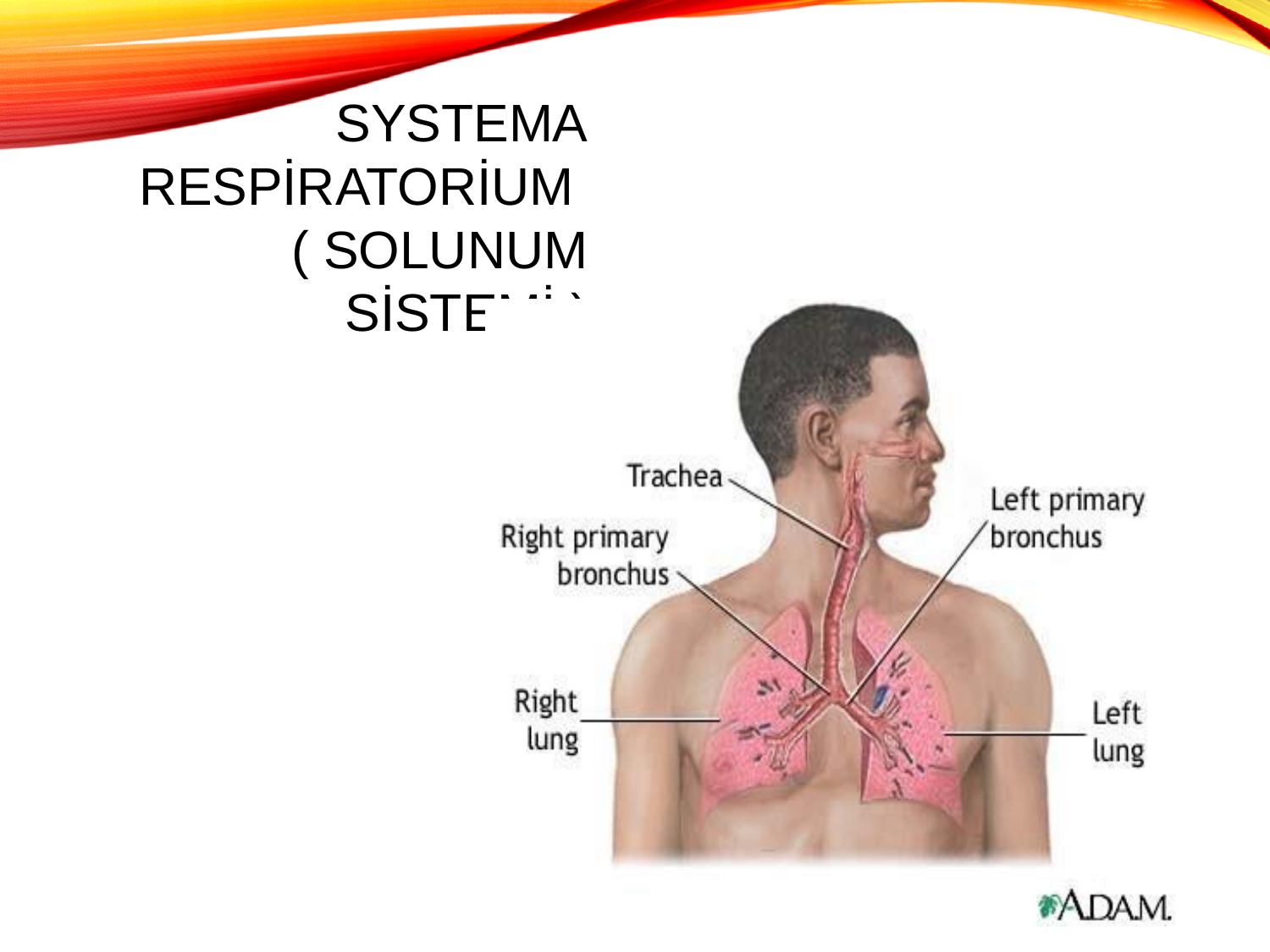

# Systema Respiratorium  ( Solunum sistemi )